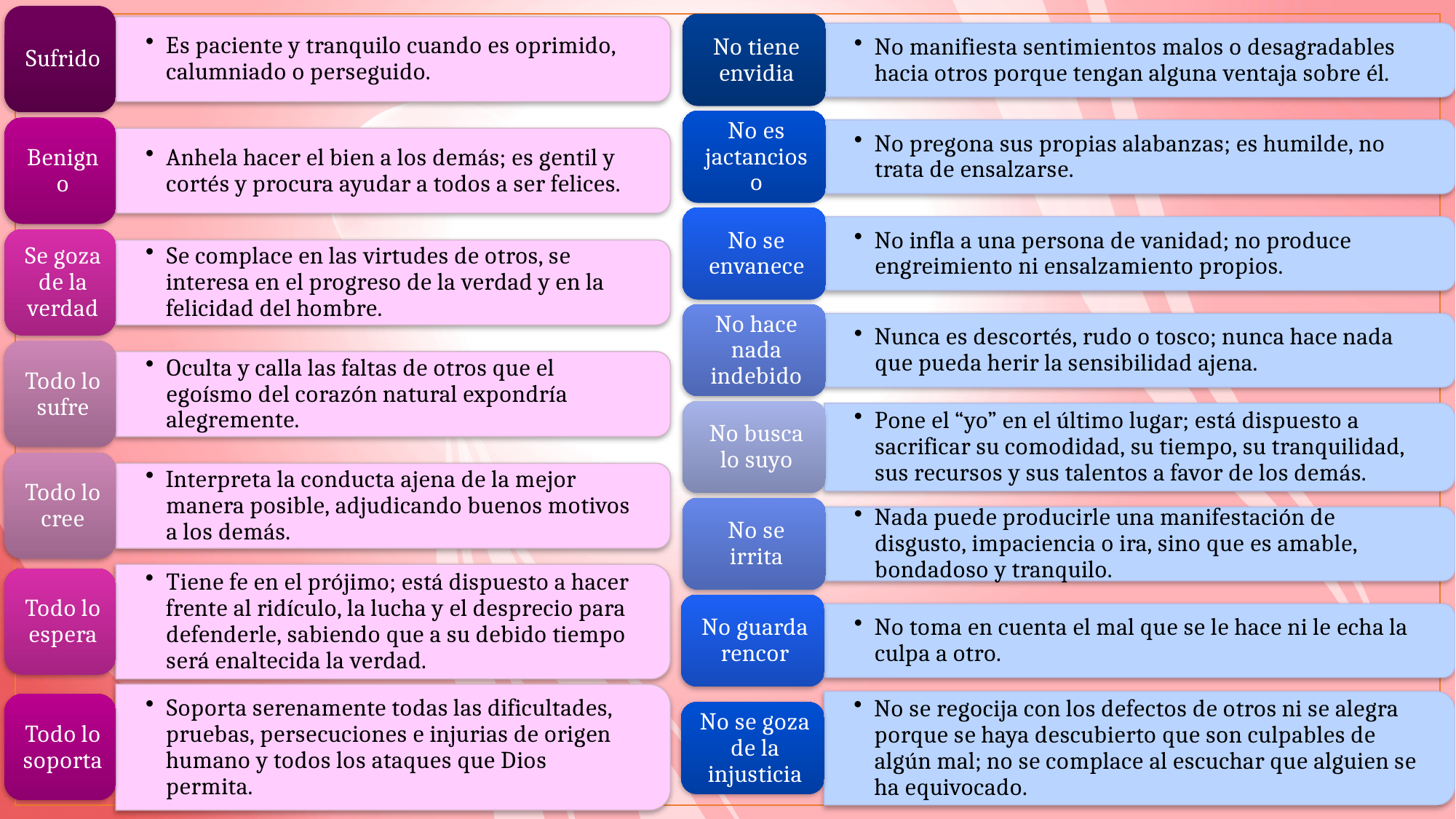

Es paciente y tranquilo cuando es oprimido, calumniado o perseguido.
Sufrido
Anhela hacer el bien a los demás; es gentil y cortés y procura ayudar a todos a ser felices.
Benigno
Se complace en las virtudes de otros, se interesa en el progreso de la verdad y en la felicidad del hombre.
Se goza de la verdad
Oculta y calla las faltas de otros que el egoísmo del corazón natural expondría alegremente.
Todo lo sufre
Interpreta la conducta ajena de la mejor manera posible, adjudicando buenos motivos a los demás.
Todo lo cree
Tiene fe en el prójimo; está dispuesto a hacer frente al ridículo, la lucha y el desprecio para defenderle, sabiendo que a su debido tiempo será enaltecida la verdad.
Todo lo espera
Soporta serenamente todas las dificultades, pruebas, persecuciones e injurias de origen humano y todos los ataques que Dios permita.
Todo lo soporta
No manifiesta sentimientos malos o desagradables hacia otros porque tengan alguna ventaja sobre él.
No tiene envidia
No pregona sus propias alabanzas; es humilde, no trata de ensalzarse.
No es jactancioso
No infla a una persona de vanidad; no produce engreimiento ni ensalzamiento propios.
No se envanece
Nunca es descortés, rudo o tosco; nunca hace nada que pueda herir la sensibilidad ajena.
No hace nada indebido
Pone el “yo” en el último lugar; está dispuesto a sacrificar su comodidad, su tiempo, su tranquilidad, sus recursos y sus talentos a favor de los demás.
No busca lo suyo
Nada puede producirle una manifestación de disgusto, impaciencia o ira, sino que es amable, bondadoso y tranquilo.
No se irrita
No toma en cuenta el mal que se le hace ni le echa la culpa a otro.
No guarda rencor
No se regocija con los defectos de otros ni se alegra porque se haya descubierto que son culpables de algún mal; no se complace al escuchar que alguien se ha equivocado.
No se goza de la injusticia